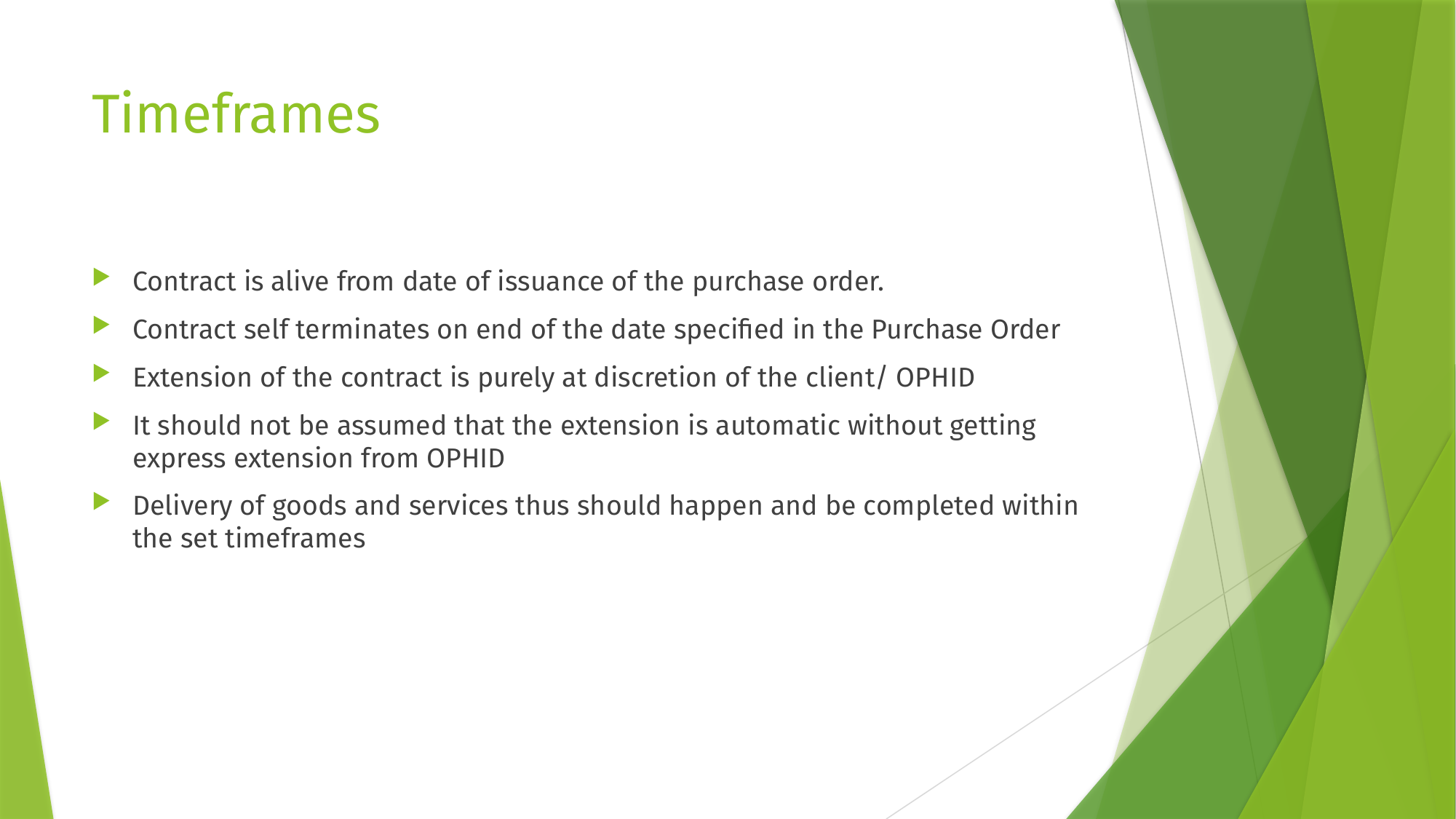

# Timeframes
Contract is alive from date of issuance of the purchase order.
Contract self terminates on end of the date specified in the Purchase Order
Extension of the contract is purely at discretion of the client/ OPHID
It should not be assumed that the extension is automatic without getting express extension from OPHID
Delivery of goods and services thus should happen and be completed within the set timeframes